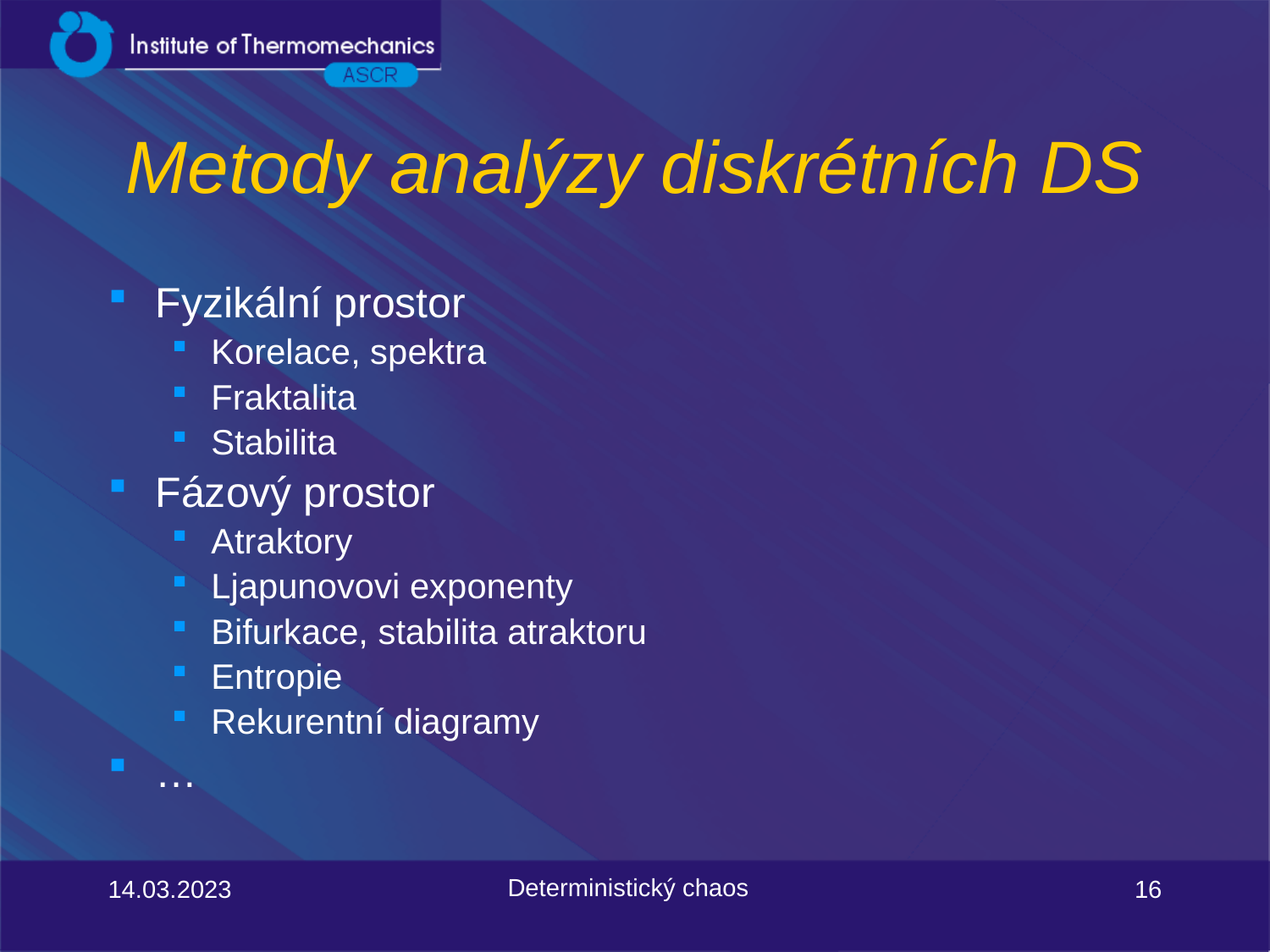

# Metody analýzy diskrétních DS
Fyzikální prostor
Korelace, spektra
Fraktalita
Stabilita
Fázový prostor
Atraktory
Ljapunovovi exponenty
Bifurkace, stabilita atraktoru
Entropie
Rekurentní diagramy
…
Deterministický chaos
14.03.2023
16